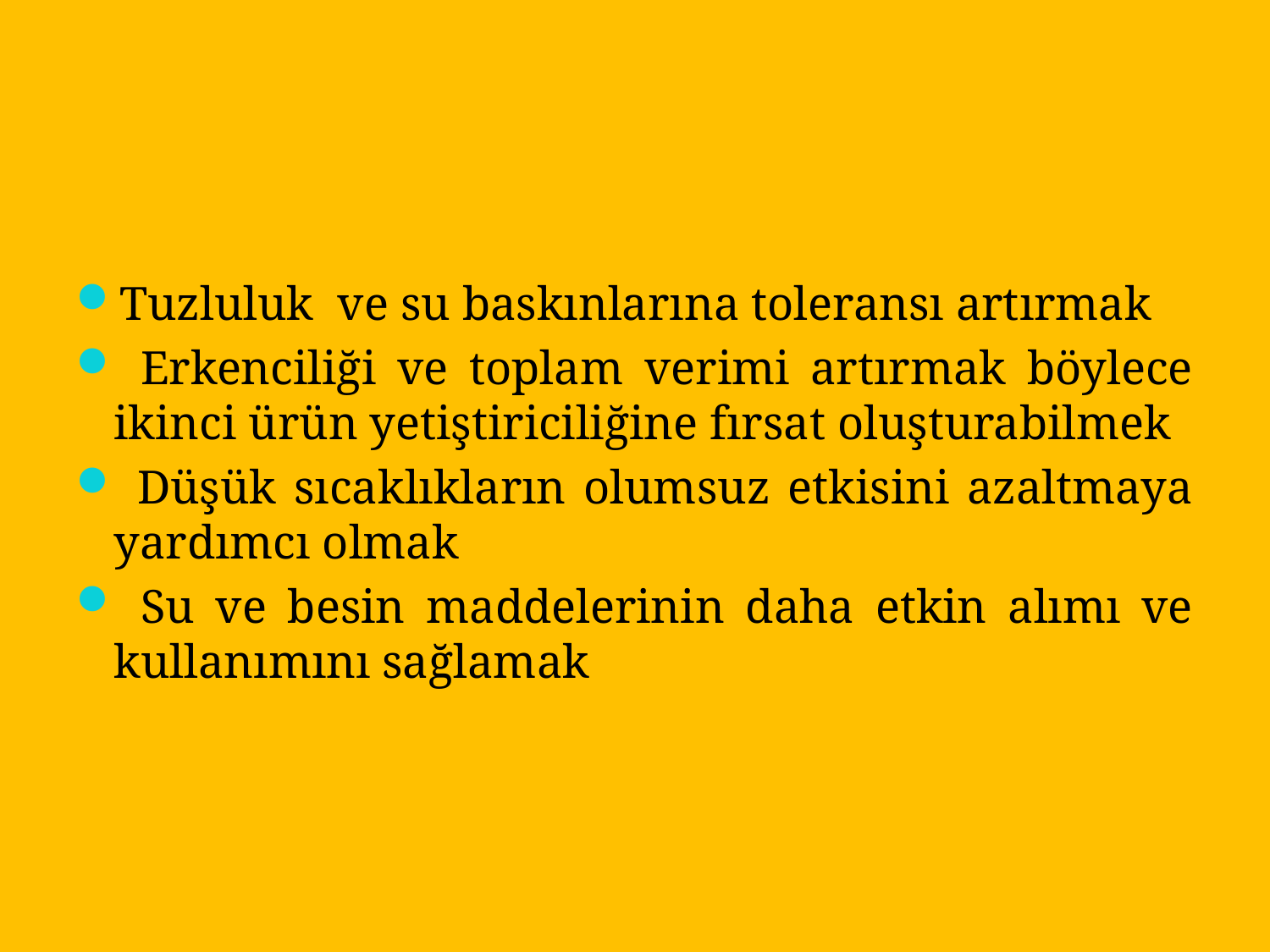

Tuzluluk  ve su baskınlarına toleransı artırmak
 Erkenciliği ve toplam verimi artırmak böylece ikinci ürün yetiştiriciliğine fırsat oluşturabilmek
 Düşük sıcaklıkların olumsuz etkisini azaltmaya yardımcı olmak
 Su ve besin maddelerinin daha etkin alımı ve kullanımını sağlamak